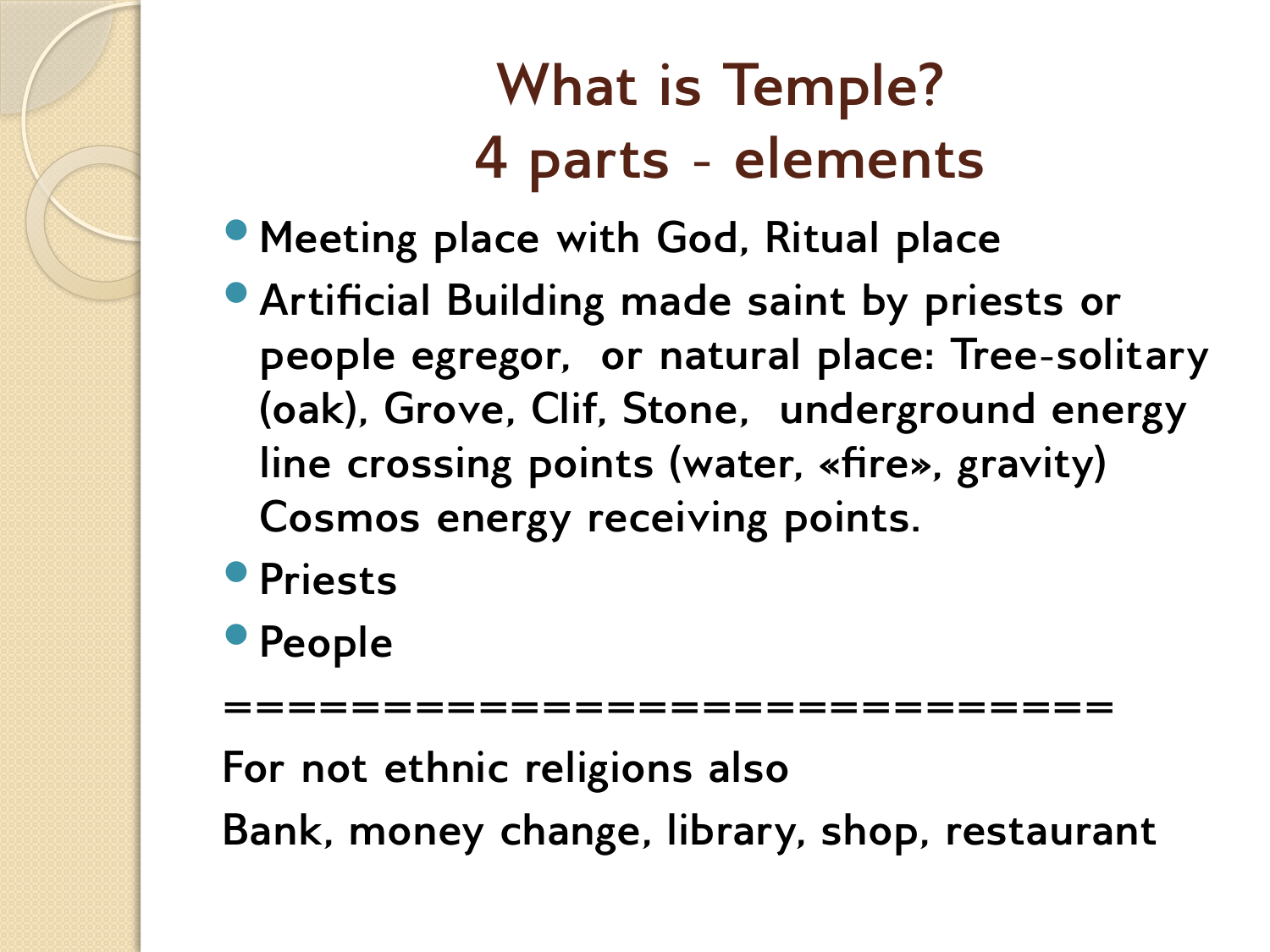

# What is Temple? 4 parts - elements
Meeting place with God, Ritual place
Artificial Building made saint by priests or people egregor,  or natural place: Tree-solitary (oak), Grove, Clif, Stone,  underground energy line crossing points (water, «fire», gravity) Cosmos energy receiving points.
Priests
People
============================
For not ethnic religions also
Bank, money change, library, shop, restaurant